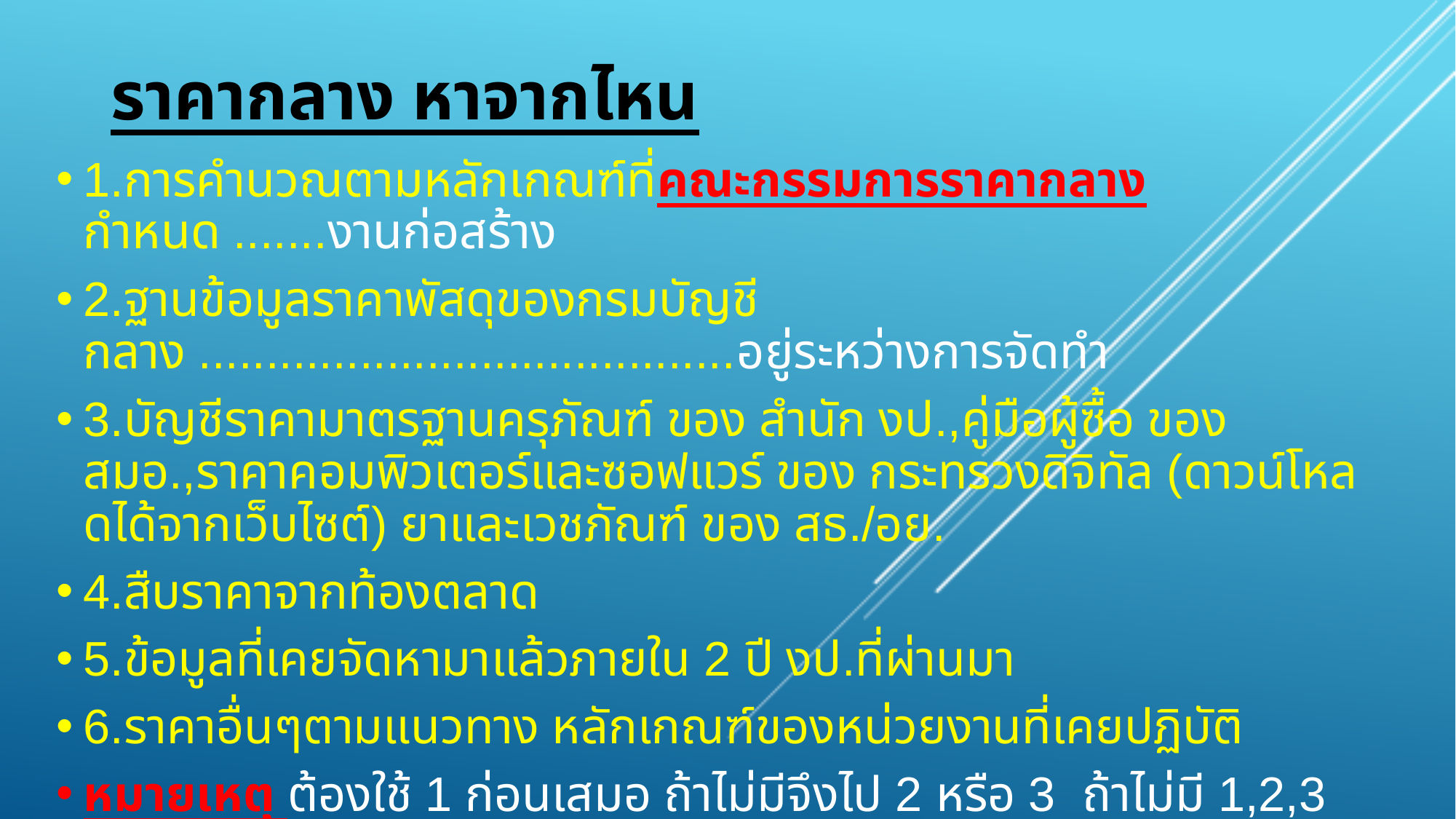

# ราคากลาง หาจากไหน
1.การคำนวณตามหลักเกณฑ์ที่คณะกรรมการราคากลางกำหนด .......งานก่อสร้าง
2.ฐานข้อมูลราคาพัสดุของกรมบัญชีกลาง ........................................อยู่ระหว่างการจัดทำ
3.บัญชีราคามาตรฐานครุภัณฑ์ ของ สำนัก งป.,คู่มือผู้ซื้อ ของ สมอ.,ราคาคอมพิวเตอร์และซอฟแวร์ ของ กระทรวงดิจิทัล (ดาวน์โหลดได้จากเว็บไซต์) ยาและเวชภัณฑ์ ของ สธ./อย.
4.สืบราคาจากท้องตลาด
5.ข้อมูลที่เคยจัดหามาแล้วภายใน 2 ปี งป.ที่ผ่านมา
6.ราคาอื่นๆตามแนวทาง หลักเกณฑ์ของหน่วยงานที่เคยปฏิบัติ
หมายเหตุ ต้องใช้ 1 ก่อนเสมอ ถ้าไม่มีจึงไป 2 หรือ 3  ถ้าไม่มี 1,2,3 จะใช้ 4,5,6 ข้อใดก่อนก็ได้                       (ดูประโยชน์ราชการ)
ราคากลางวิธีเฉพาะเจาะจงไม่เกิน 5 แสน หากสืบราคาใช้รายเดียวก็ได้ อ้างตามหนังสือด่วนที่สุด กรมบัญชีกลาง ที่ กค0433.2/58936    ลง 20 ธ.ค.62 แต่ต้องยึดตามมาตรา 8 (คุ้มค่า โปร่งใส มีประสิทธิภาพ ตรวจสอบได้)